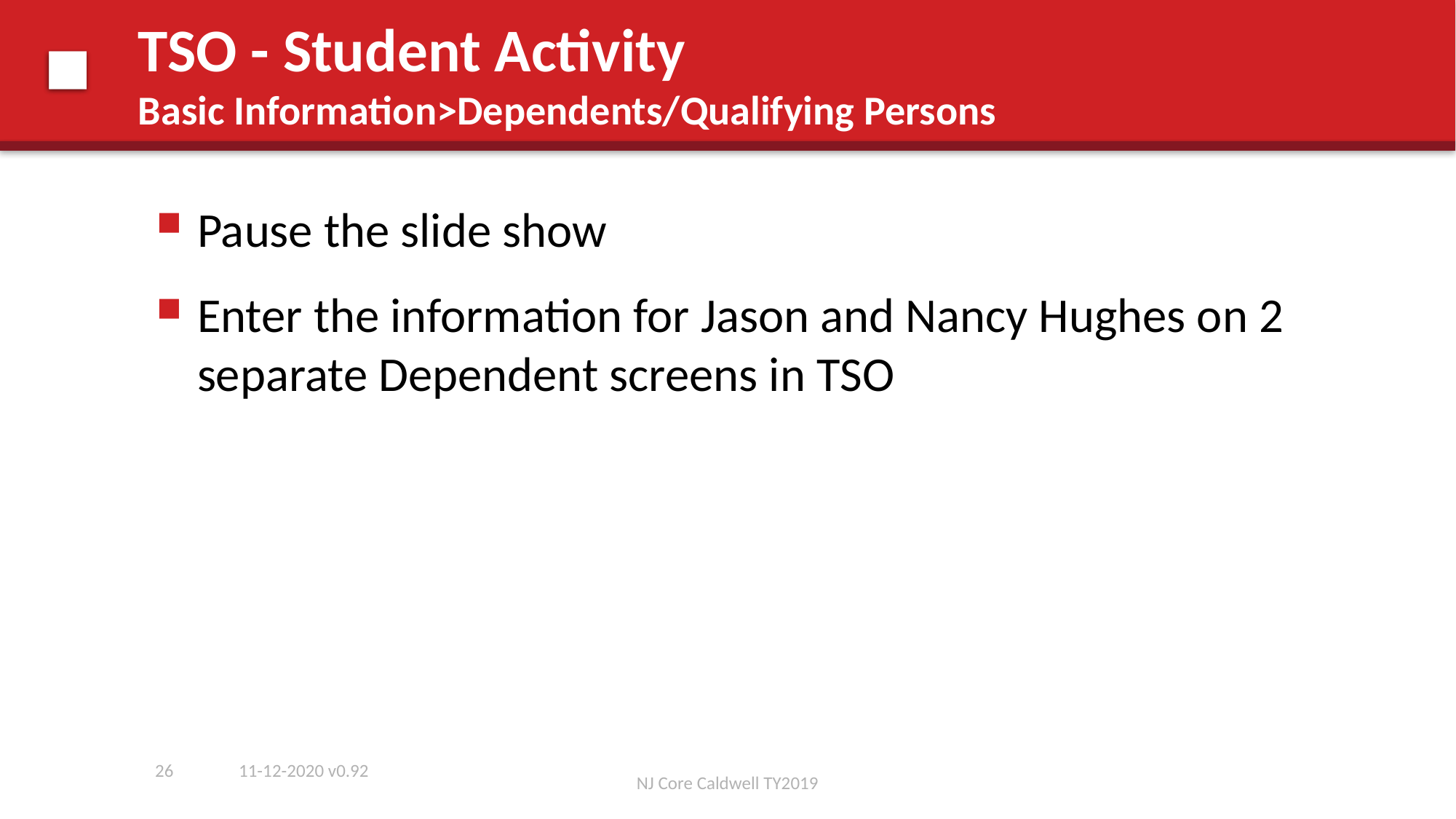

# TSO - Student Activity Basic Information>Dependents/Qualifying Persons
Pause the slide show
Enter the information for Jason and Nancy Hughes on 2 separate Dependent screens in TSO
26
11-12-2020 v0.92
NJ Core Caldwell TY2019